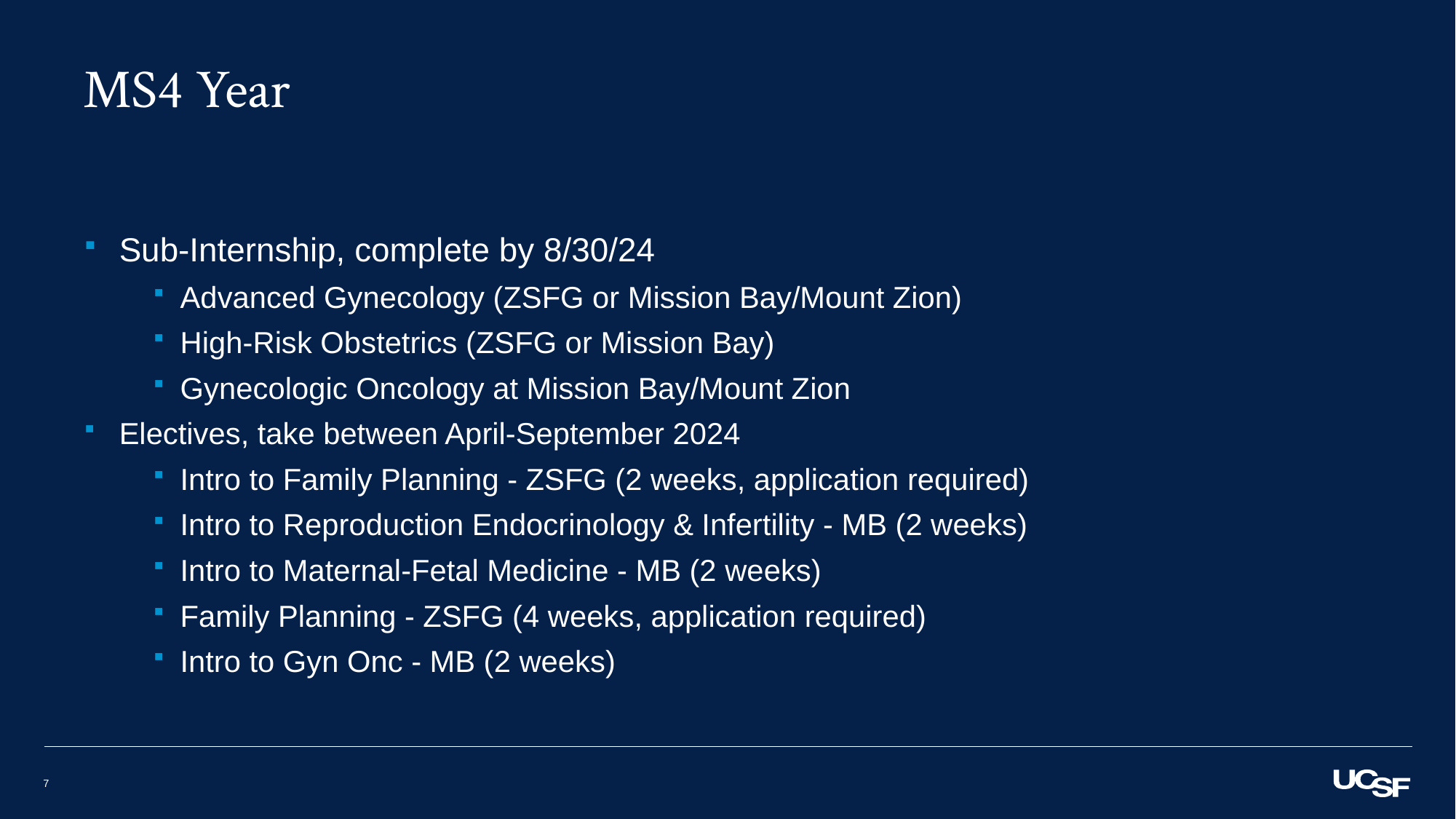

# MS4 Year
Sub-Internship, complete by 8/30/24
Advanced Gynecology (ZSFG or Mission Bay/Mount Zion)
High-Risk Obstetrics (ZSFG or Mission Bay)
Gynecologic Oncology at Mission Bay/Mount Zion
Electives, take between April-September 2024
Intro to Family Planning - ZSFG (2 weeks, application required)
Intro to Reproduction Endocrinology & Infertility - MB (2 weeks)
Intro to Maternal-Fetal Medicine - MB (2 weeks)
Family Planning - ZSFG (4 weeks, application required)
Intro to Gyn Onc - MB (2 weeks)

7